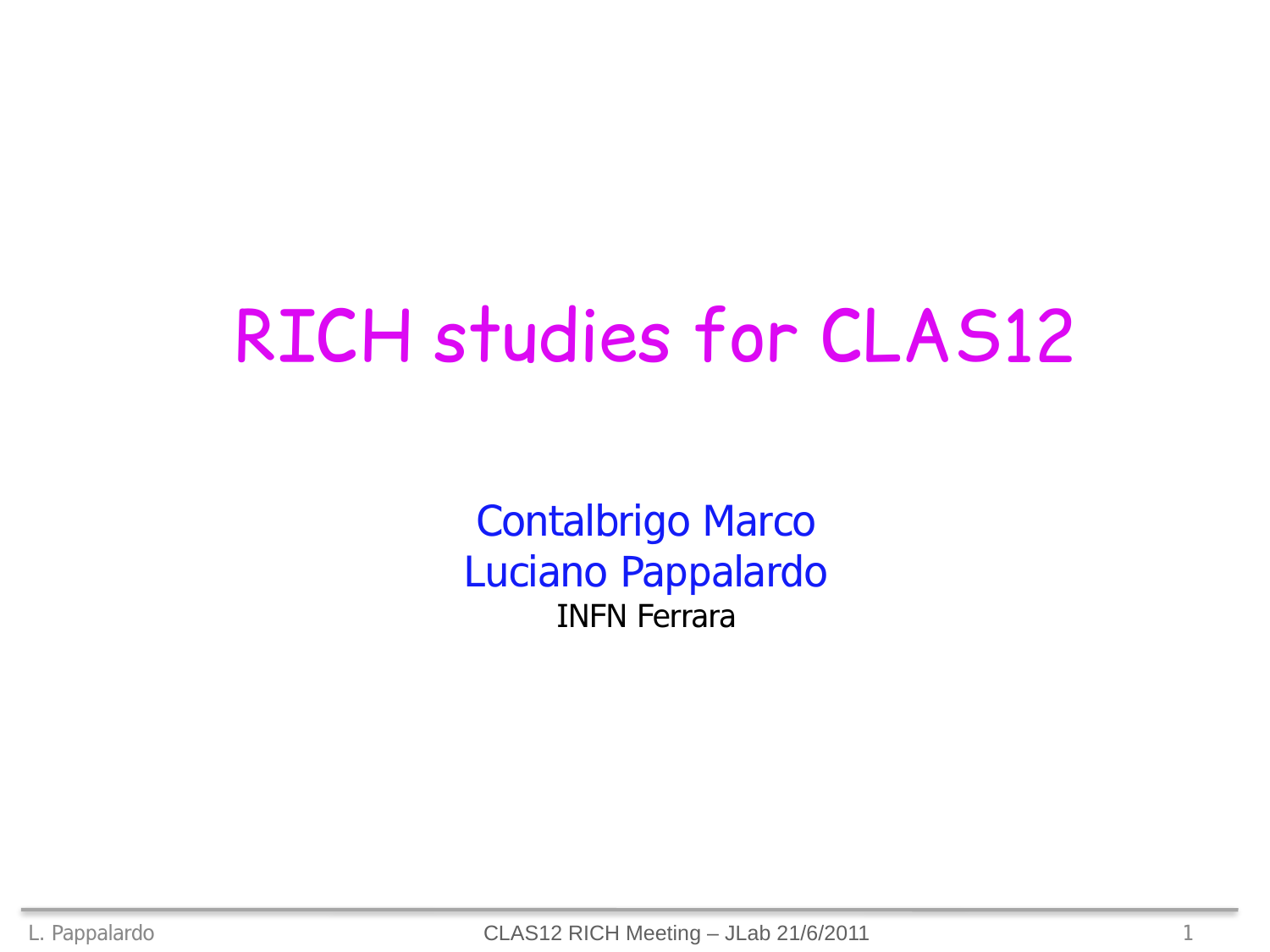

# RICH studies for CLAS12
Contalbrigo Marco
Luciano Pappalardo
INFN Ferrara
L. Pappalardo
1
CLAS12 RICH Meeting – JLab 21/6/2011